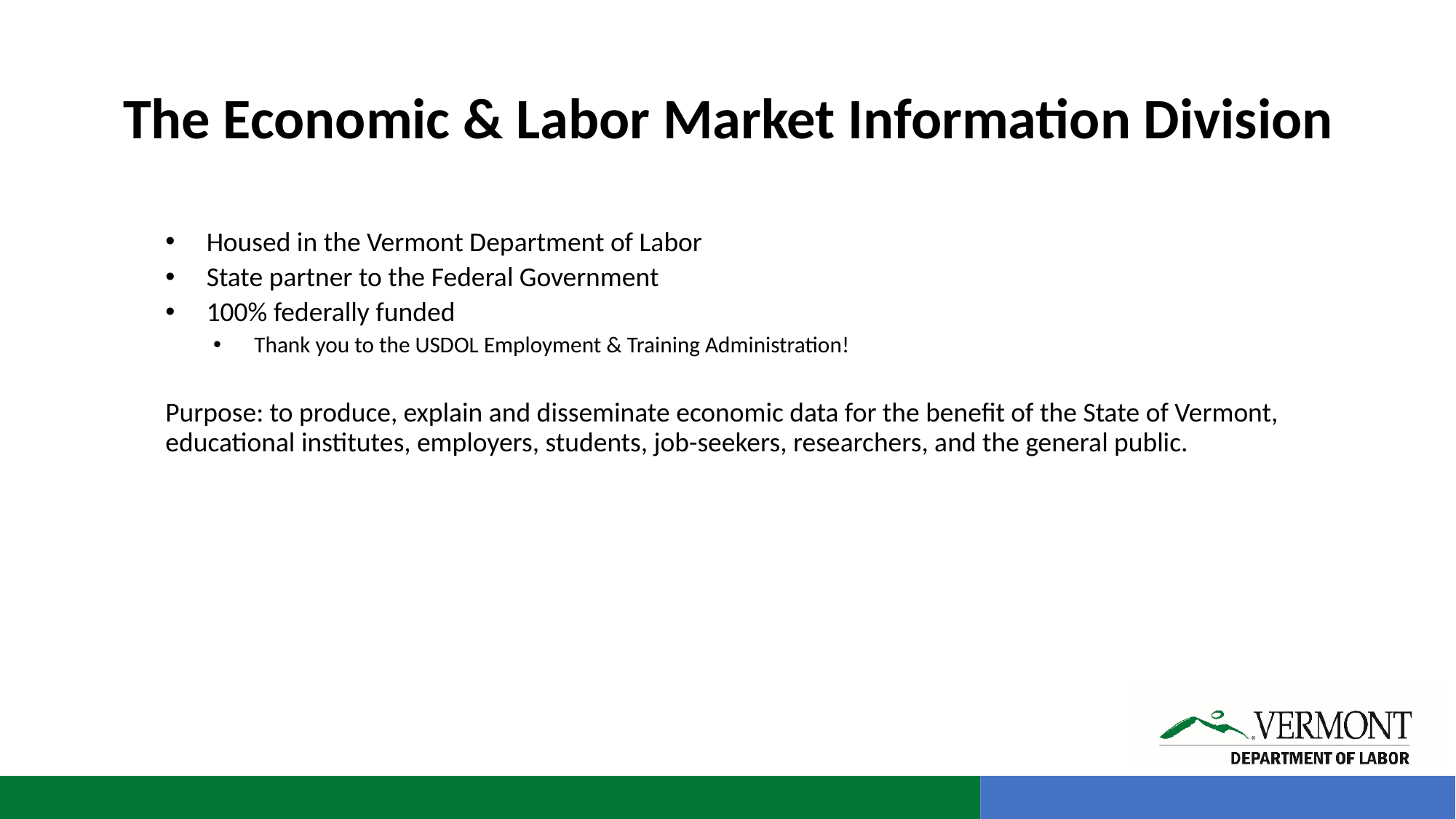

# The Economic & Labor Market Information Division
Housed in the Vermont Department of Labor
State partner to the Federal Government
100% federally funded
Thank you to the USDOL Employment & Training Administration!

Purpose: to produce, explain and disseminate economic data for the benefit of the State of Vermont, educational institutes, employers, students, job-seekers, researchers, and the general public.